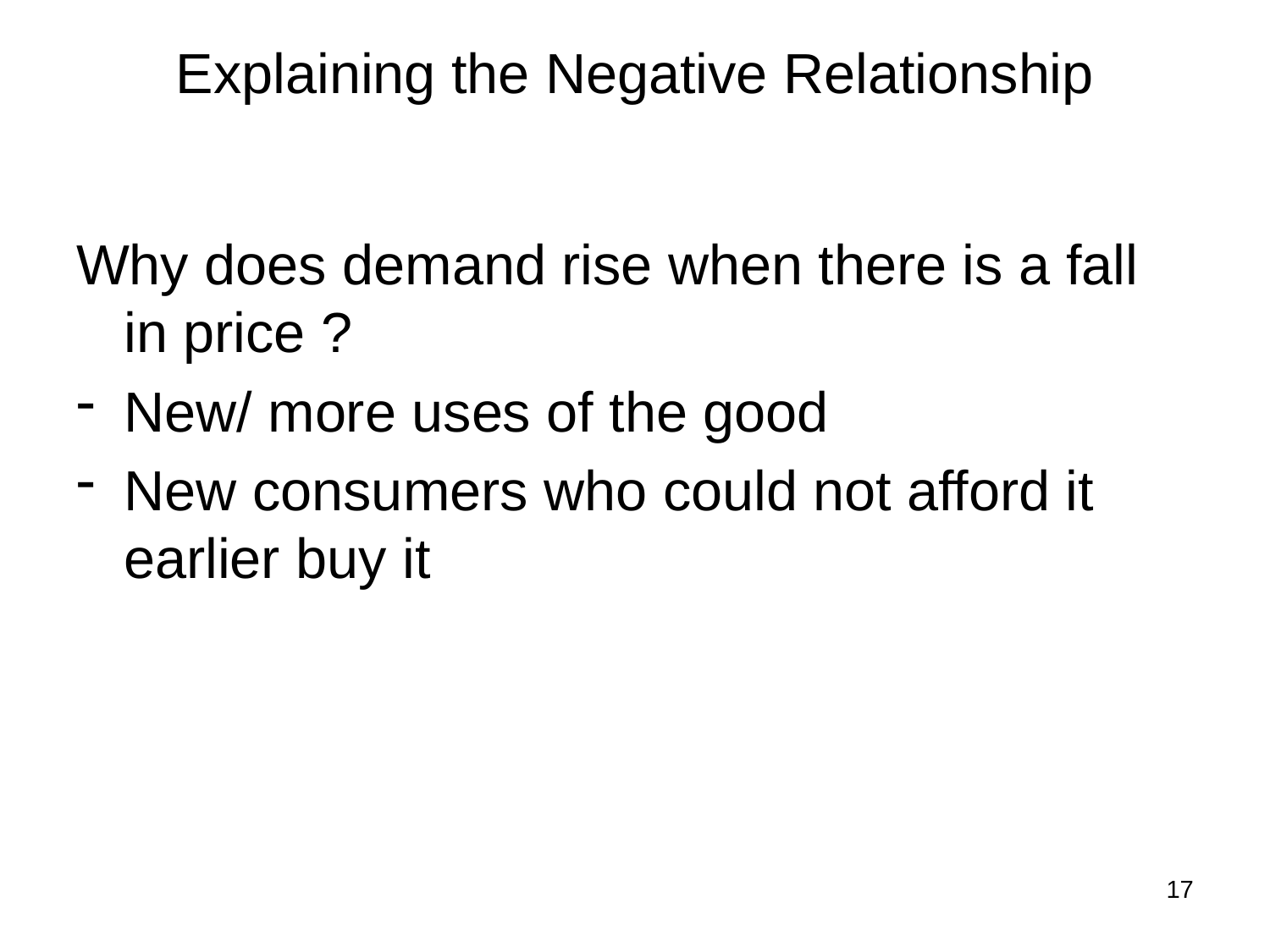

# Explaining the Negative Relationship
Why does demand rise when there is a fall in price ?
New/ more uses of the good
New consumers who could not afford it earlier buy it
17